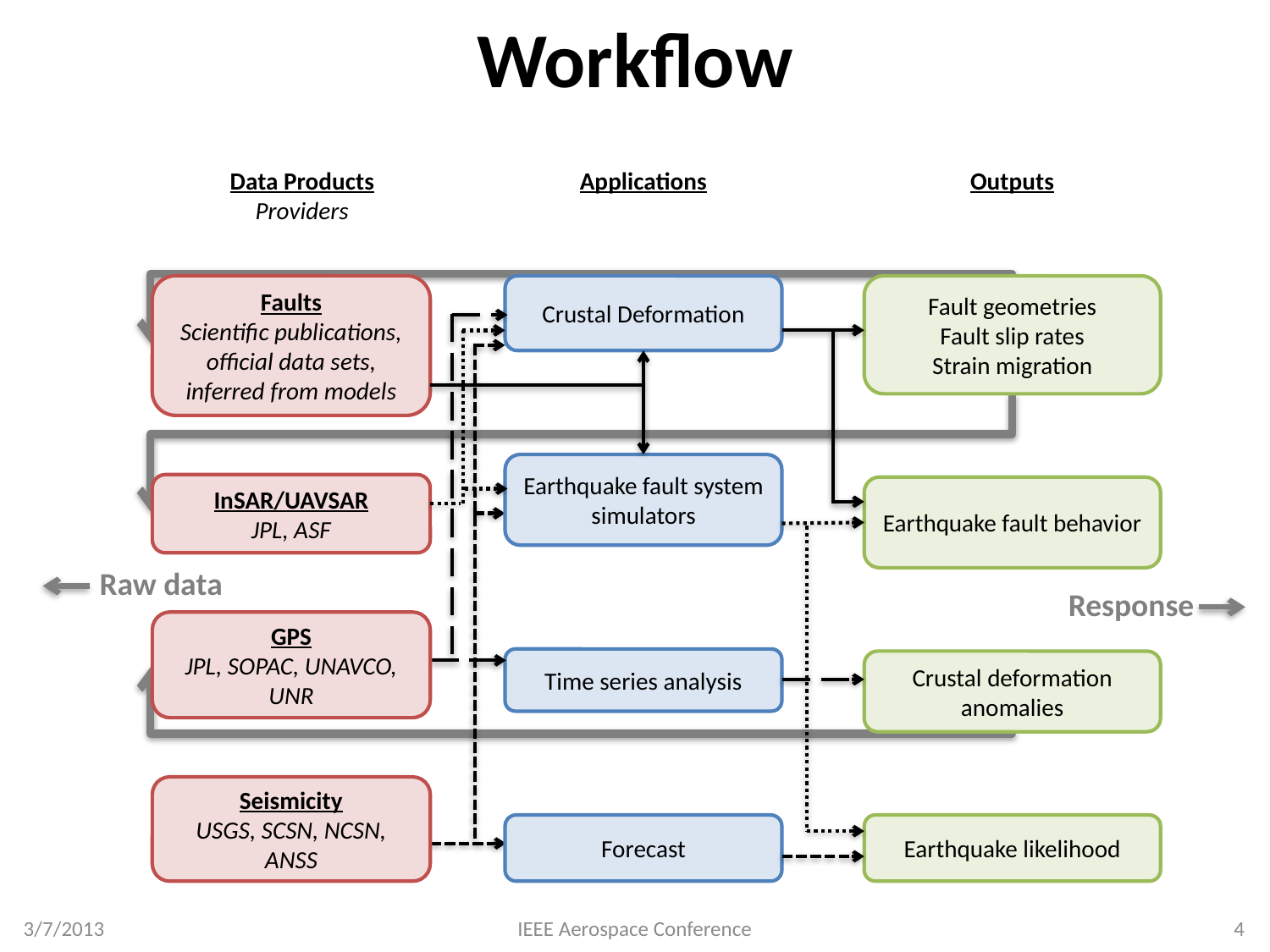

# Workflow
Data Products Providers
Applications
Outputs
Faults
Scientific publications, official data sets,
inferred from models
InSAR/UAVSAR
JPL, ASF
GPS
JPL, SOPAC, UNAVCO, UNR
Seismicity
USGS, SCSN, NCSN, ANSS
Fault geometries
Fault slip rates
Strain migration
Earthquake fault behavior
Crustal deformation anomalies
Earthquake likelihood
Crustal Deformation
Earthquake fault system simulators
Time series analysis
Forecast
Raw data
Response
3/7/2013
IEEE Aerospace Conference
4